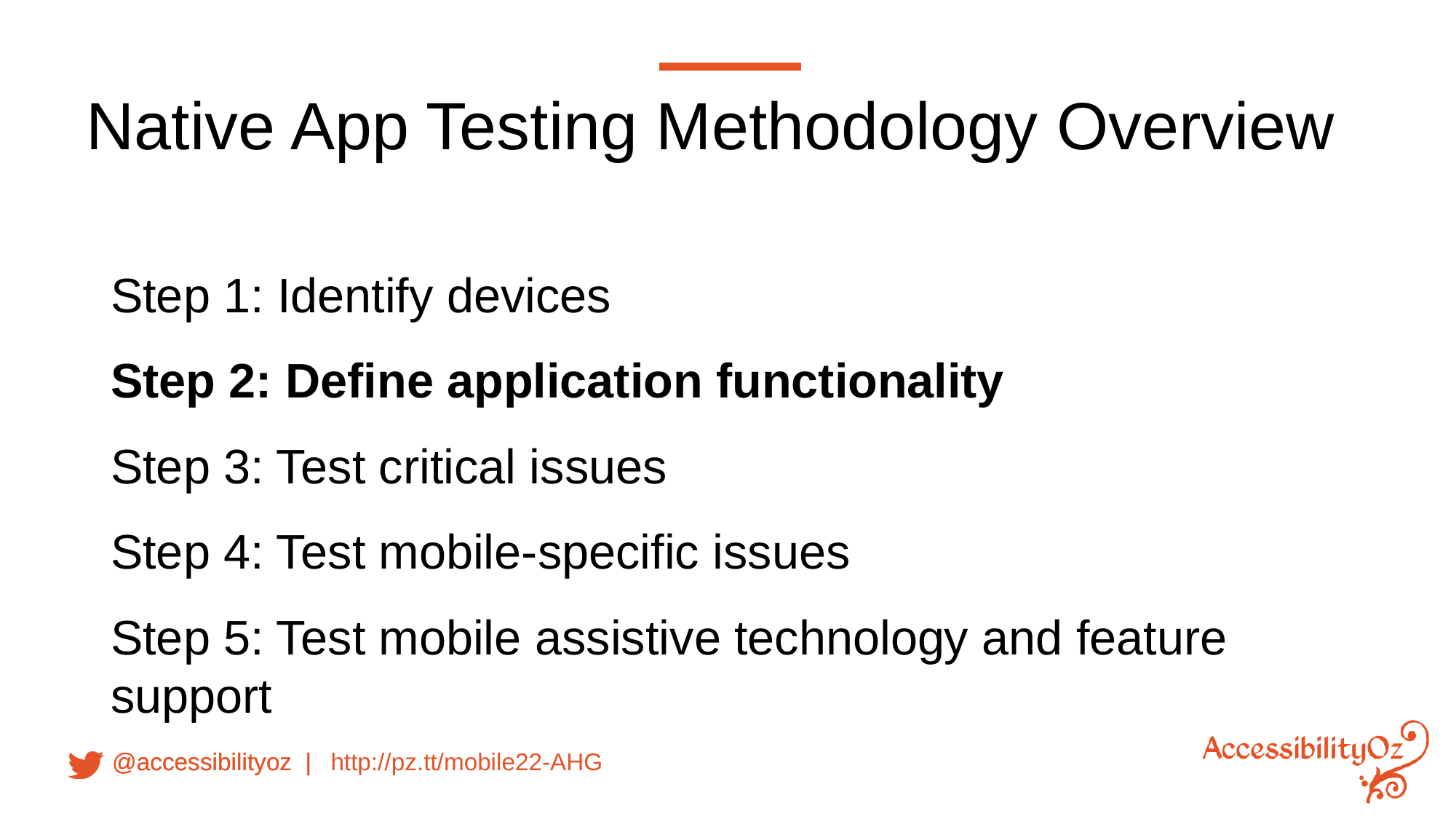

Native App Testing Methodology Overview
Step 1: Identify devices
Step 2: Define application functionality
Step 3: Test critical issues
Step 4: Test mobile-specific issues
Step 5: Test mobile assistive technology and feature support